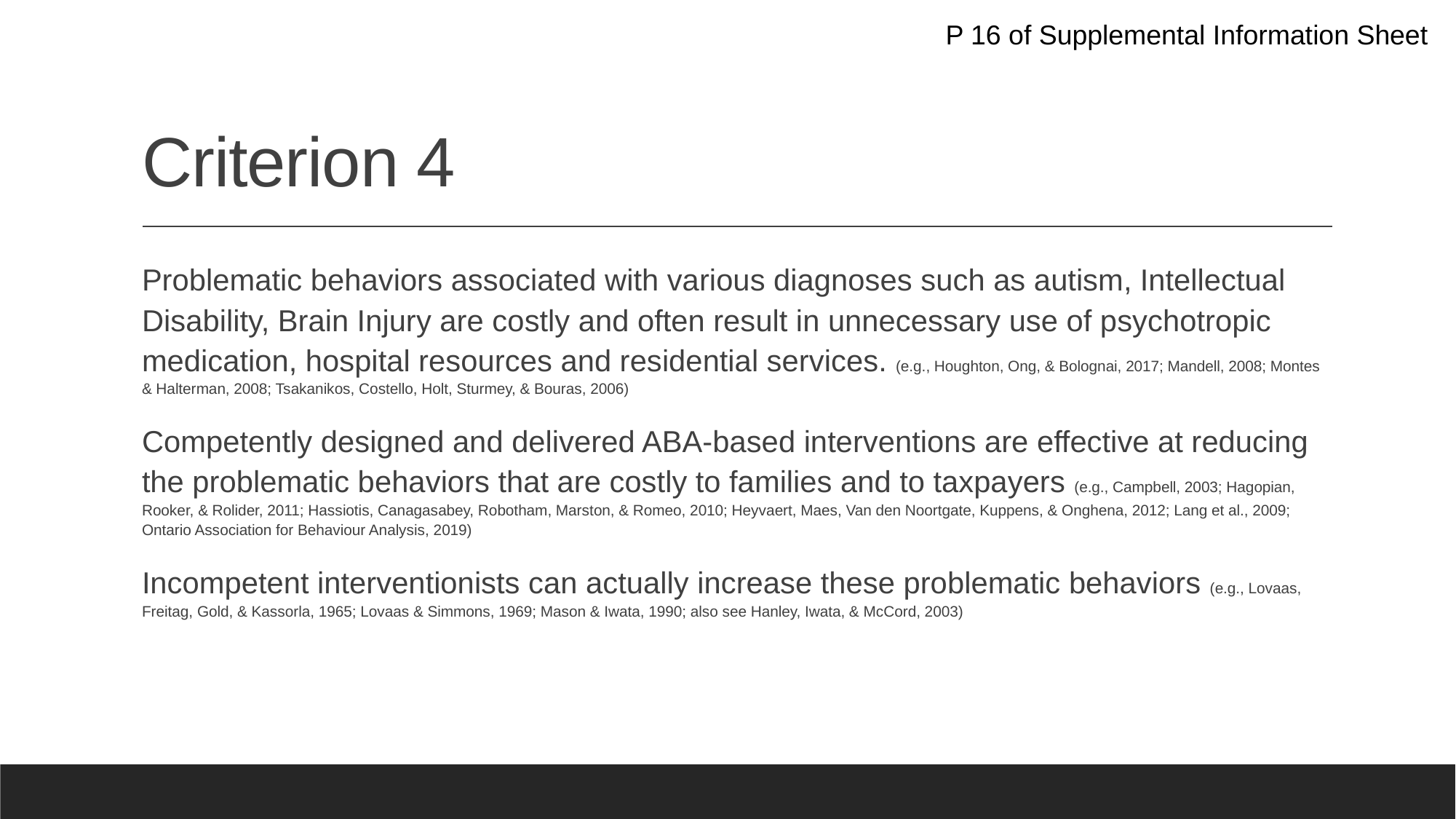

P 16 of Supplemental Information Sheet
# Criterion 4
Problematic behaviors associated with various diagnoses such as autism, Intellectual Disability, Brain Injury are costly and often result in unnecessary use of psychotropic medication, hospital resources and residential services. (e.g., Houghton, Ong, & Bolognai, 2017; Mandell, 2008; Montes & Halterman, 2008; Tsakanikos, Costello, Holt, Sturmey, & Bouras, 2006)
Competently designed and delivered ABA-based interventions are effective at reducing the problematic behaviors that are costly to families and to taxpayers (e.g., Campbell, 2003; Hagopian, Rooker, & Rolider, 2011; Hassiotis, Canagasabey, Robotham, Marston, & Romeo, 2010; Heyvaert, Maes, Van den Noortgate, Kuppens, & Onghena, 2012; Lang et al., 2009; Ontario Association for Behaviour Analysis, 2019)
Incompetent interventionists can actually increase these problematic behaviors (e.g., Lovaas, Freitag, Gold, & Kassorla, 1965; Lovaas & Simmons, 1969; Mason & Iwata, 1990; also see Hanley, Iwata, & McCord, 2003)